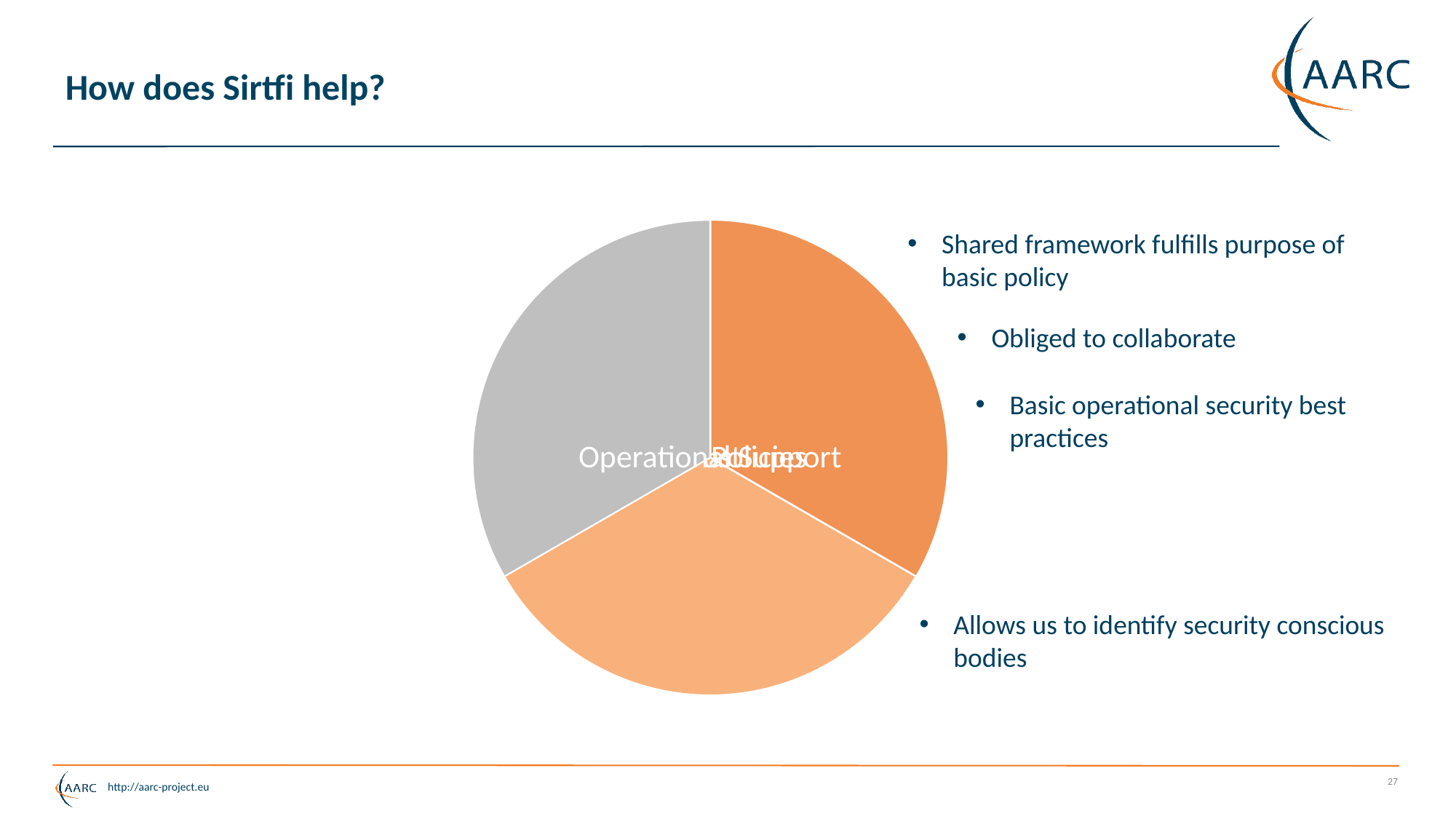

# How does Sirtfi help?
Shared Policies
Trust
Operational Support
Shared framework fulfills purpose of basic policy
Obliged to collaborate
Basic operational security best practices
Allows us to identify security conscious bodies
27